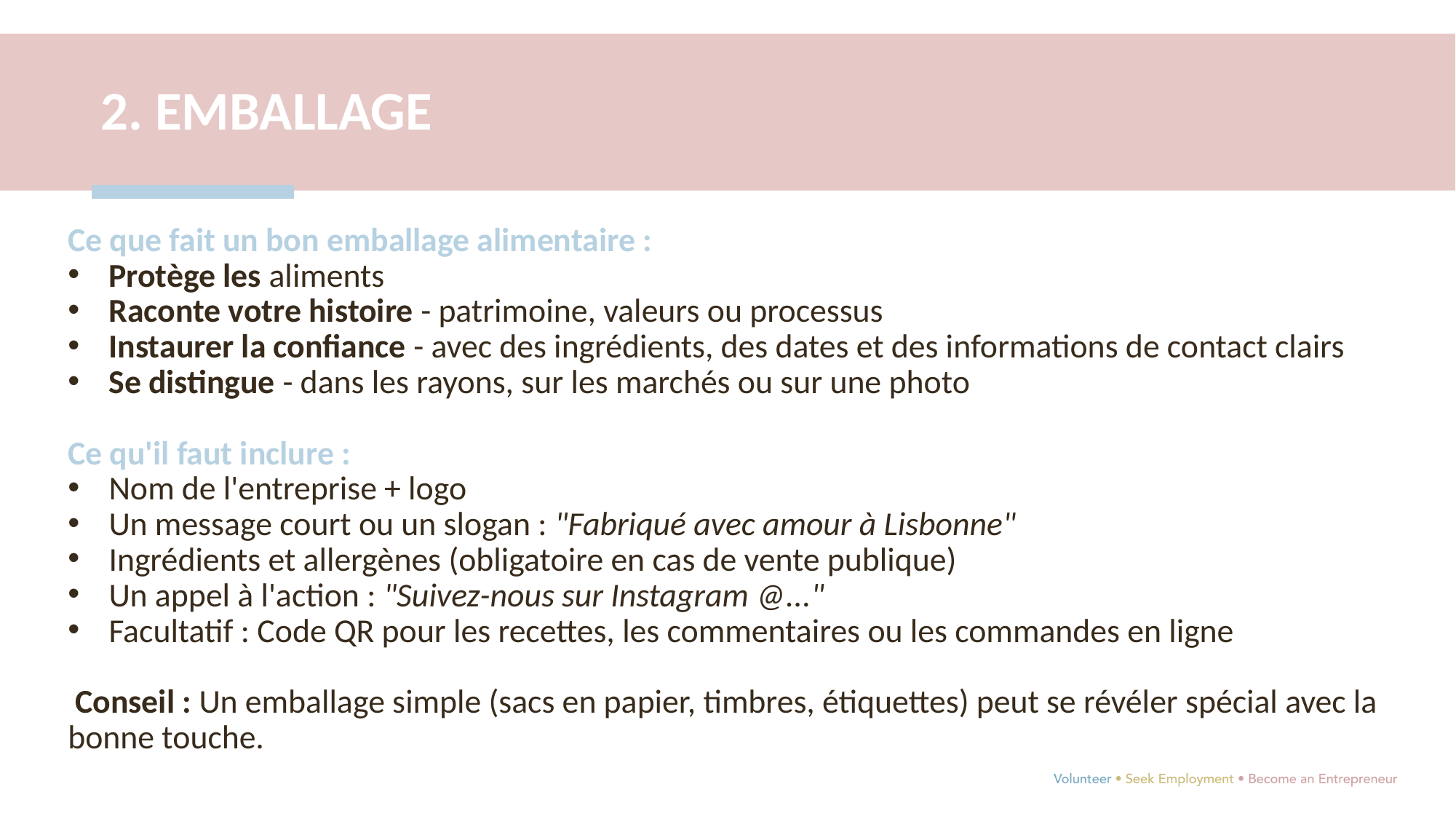

2. EMBALLAGE
Ce que fait un bon emballage alimentaire :
Protège les aliments
Raconte votre histoire - patrimoine, valeurs ou processus
Instaurer la confiance - avec des ingrédients, des dates et des informations de contact clairs
Se distingue - dans les rayons, sur les marchés ou sur une photo

Ce qu'il faut inclure :
Nom de l'entreprise + logo
Un message court ou un slogan : "Fabriqué avec amour à Lisbonne"
Ingrédients et allergènes (obligatoire en cas de vente publique)
Un appel à l'action : "Suivez-nous sur Instagram @..."
Facultatif : Code QR pour les recettes, les commentaires ou les commandes en ligne

 Conseil : Un emballage simple (sacs en papier, timbres, étiquettes) peut se révéler spécial avec la bonne touche.